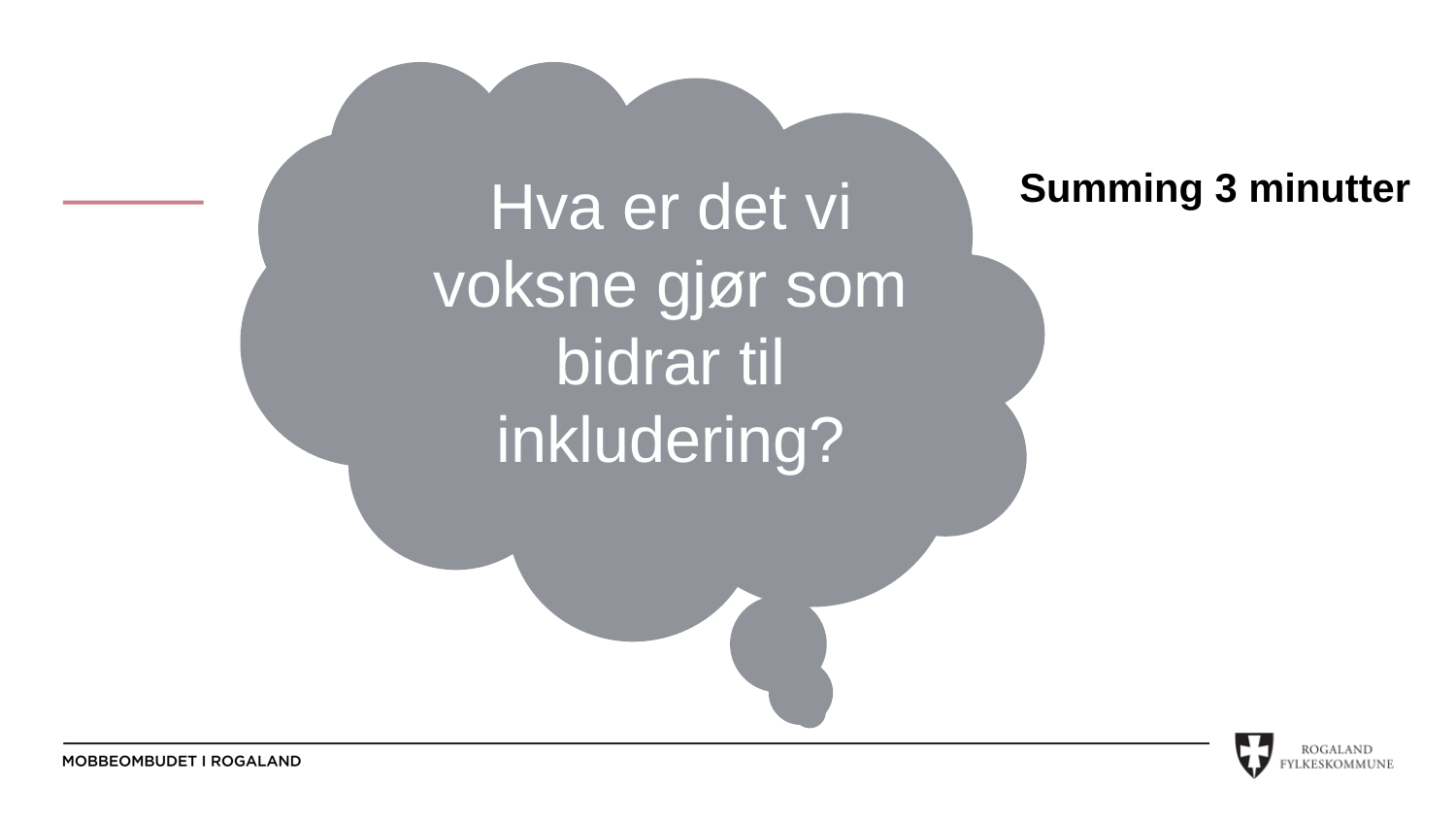

Hva er det vi voksne gjør som bidrar til inkludering?

Summing 3 minutter